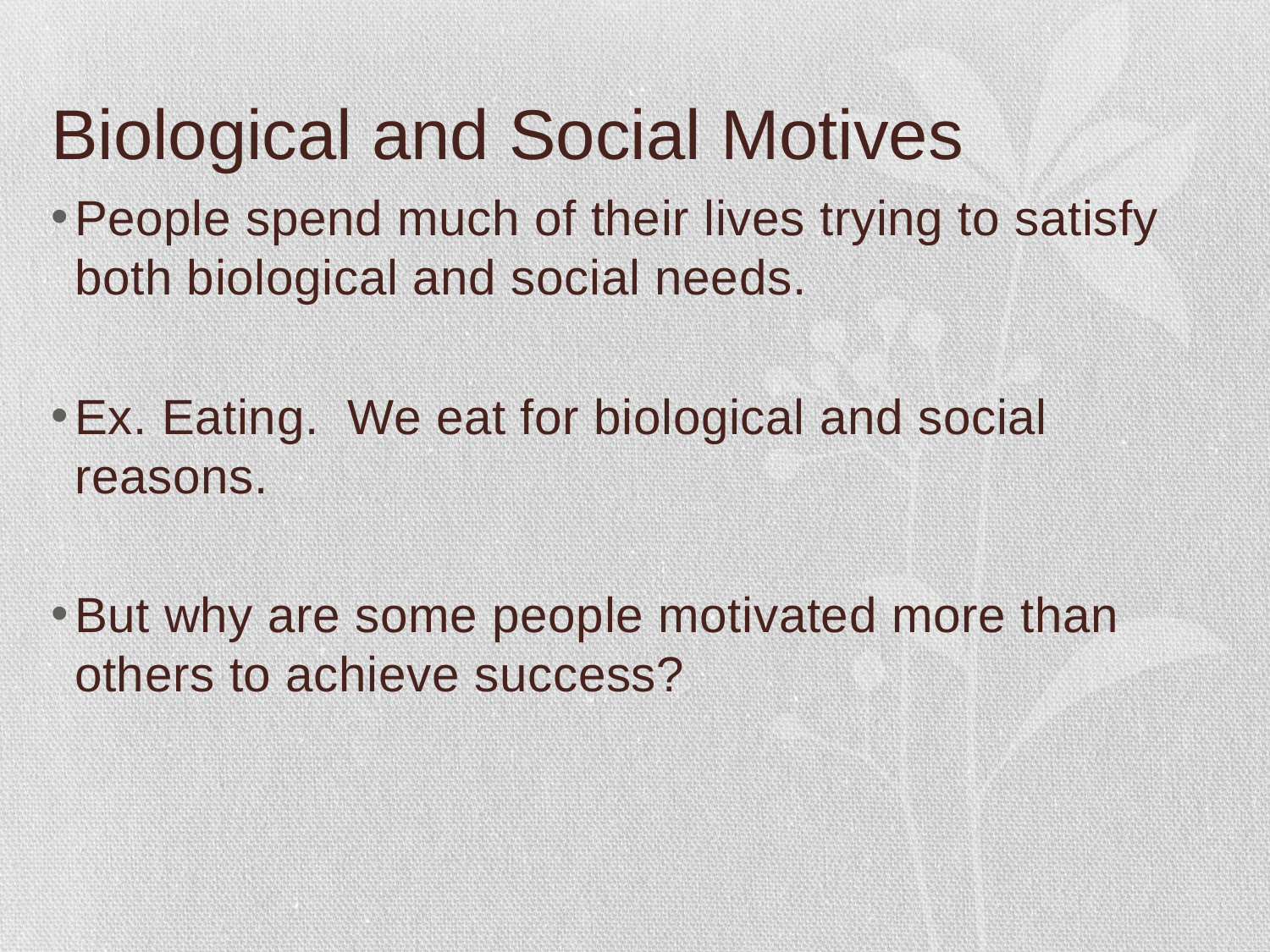

# Biological and Social Motives
People spend much of their lives trying to satisfy both biological and social needs.

Ex. Eating.  We eat for biological and social reasons.

But why are some people motivated more than others to achieve success?